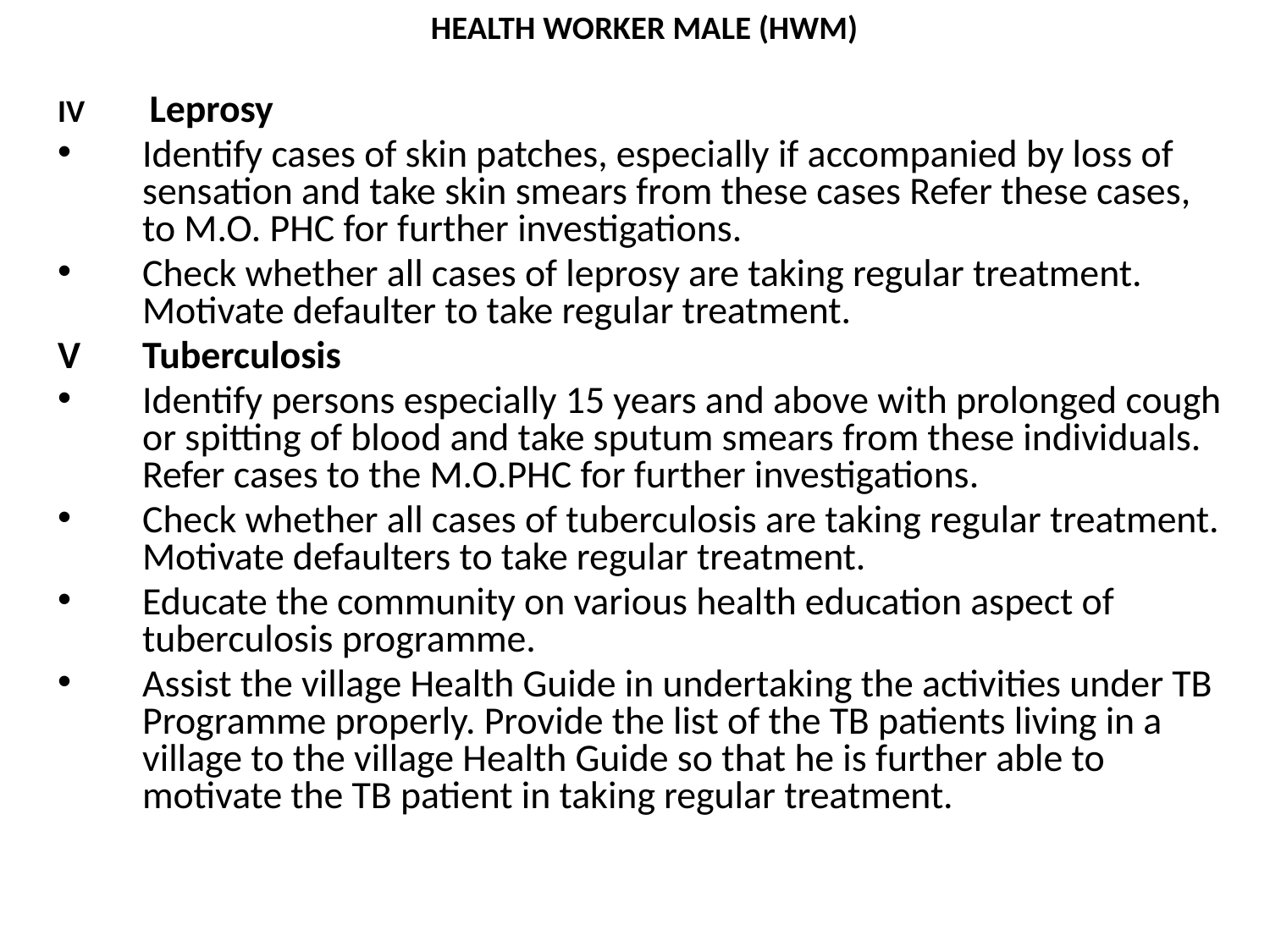

# HEALTH WORKER MALE (HWM)
IV	 Leprosy
Identify cases of skin patches, especially if accompanied by loss of sensation and take skin smears from these cases Refer these cases, to M.O. PHC for further investigations.
Check whether all cases of leprosy are taking regular treatment. Motivate defaulter to take regular treatment.
V	Tuberculosis
Identify persons especially 15 years and above with prolonged cough or spitting of blood and take sputum smears from these individuals. Refer cases to the M.O.PHC for further investigations.
Check whether all cases of tuberculosis are taking regular treatment. Motivate defaulters to take regular treatment.
Educate the community on various health education aspect of tuberculosis programme.
Assist the village Health Guide in undertaking the activities under TB Programme properly. Provide the list of the TB patients living in a village to the village Health Guide so that he is further able to motivate the TB patient in taking regular treatment.